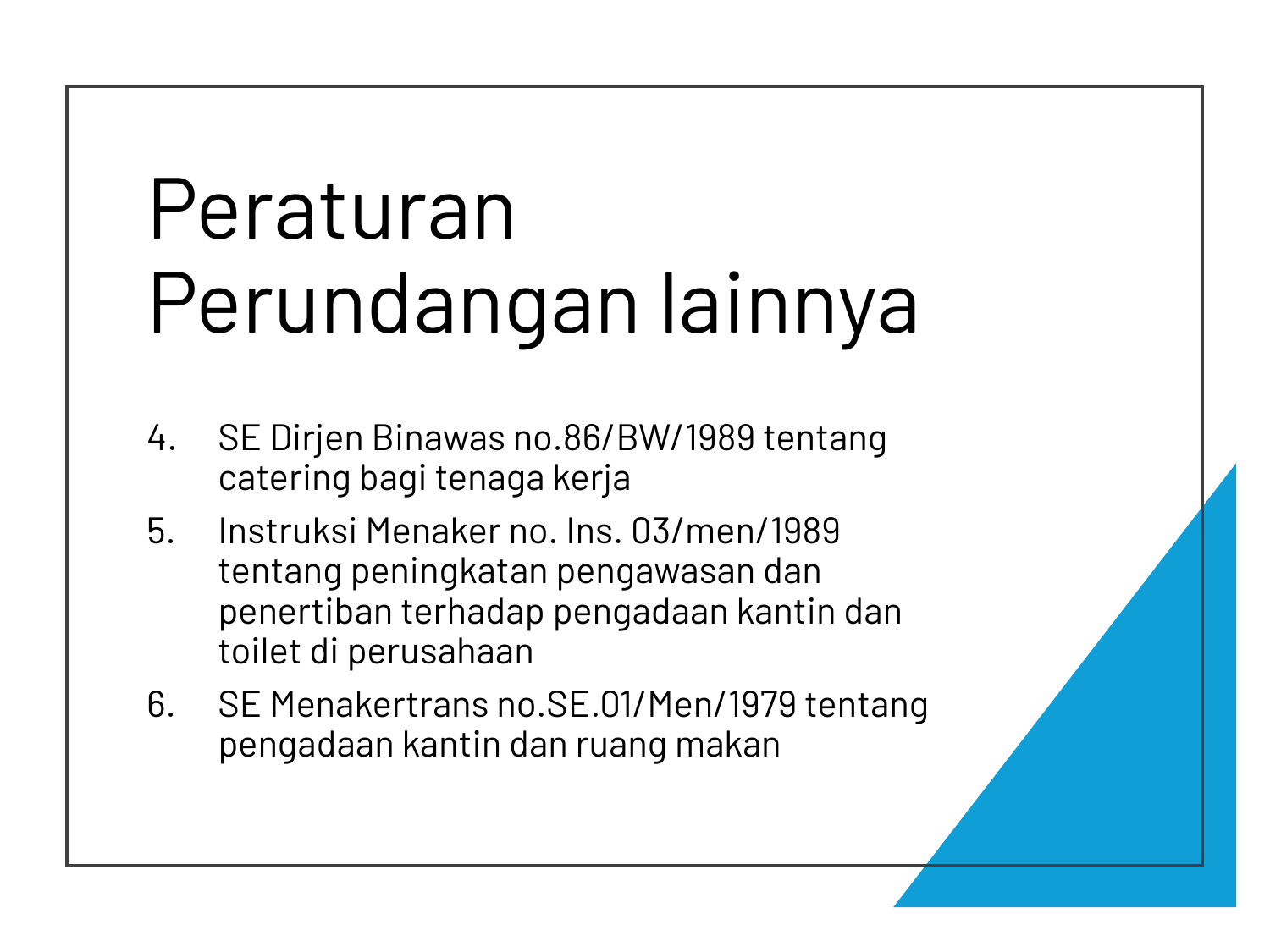

# Peraturan Perundangan lainnya
SE Dirjen Binawas no.86/BW/1989 tentang catering bagi tenaga kerja
Instruksi Menaker no. Ins. 03/men/1989 tentang peningkatan pengawasan dan penertiban terhadap pengadaan kantin dan toilet di perusahaan
SE Menakertrans no.SE.01/Men/1979 tentang pengadaan kantin dan ruang makan